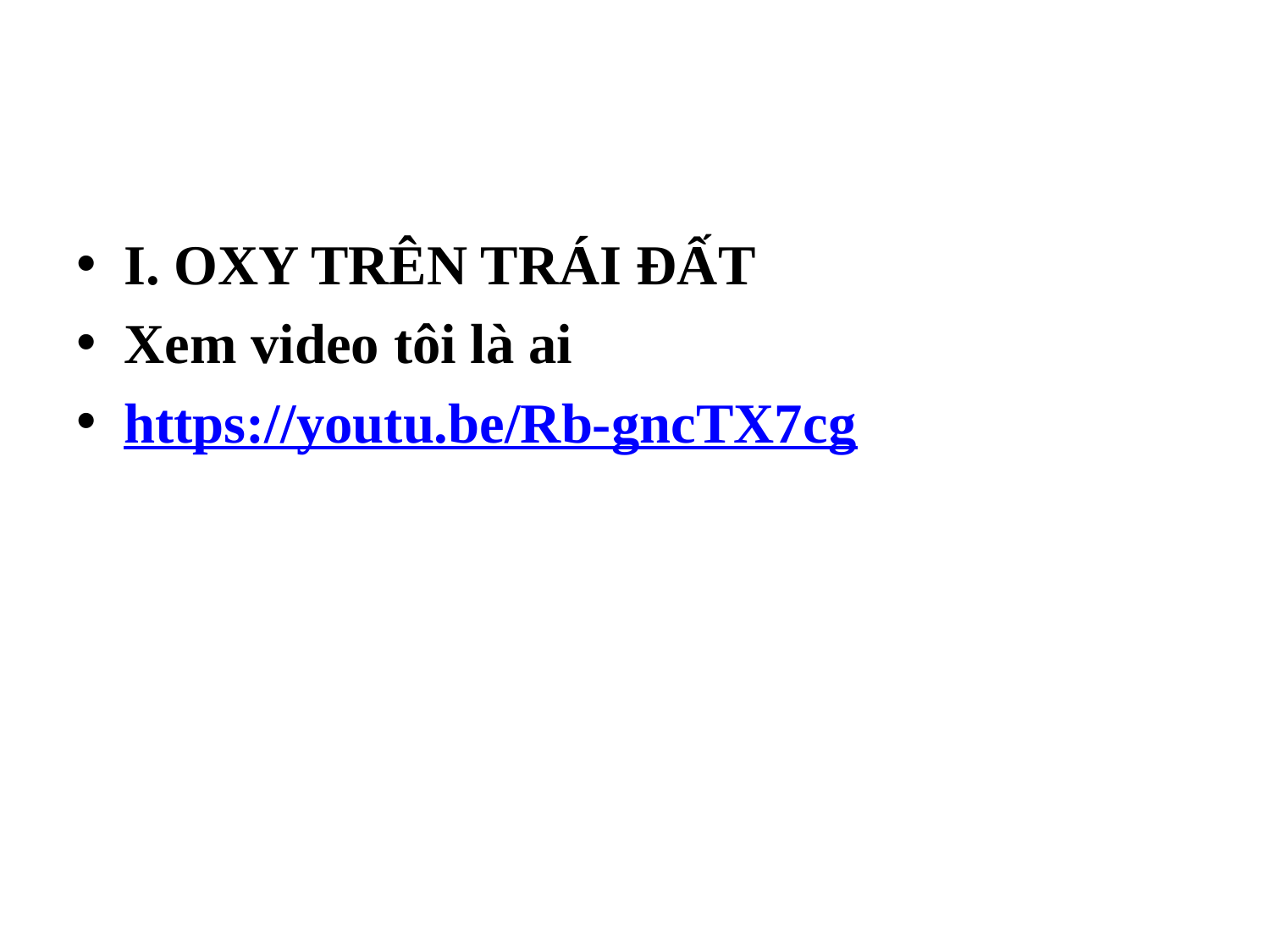

I. OXY TRÊN TRÁI ĐẤT
Xem video tôi là ai
https://youtu.be/Rb-gncTX7cg